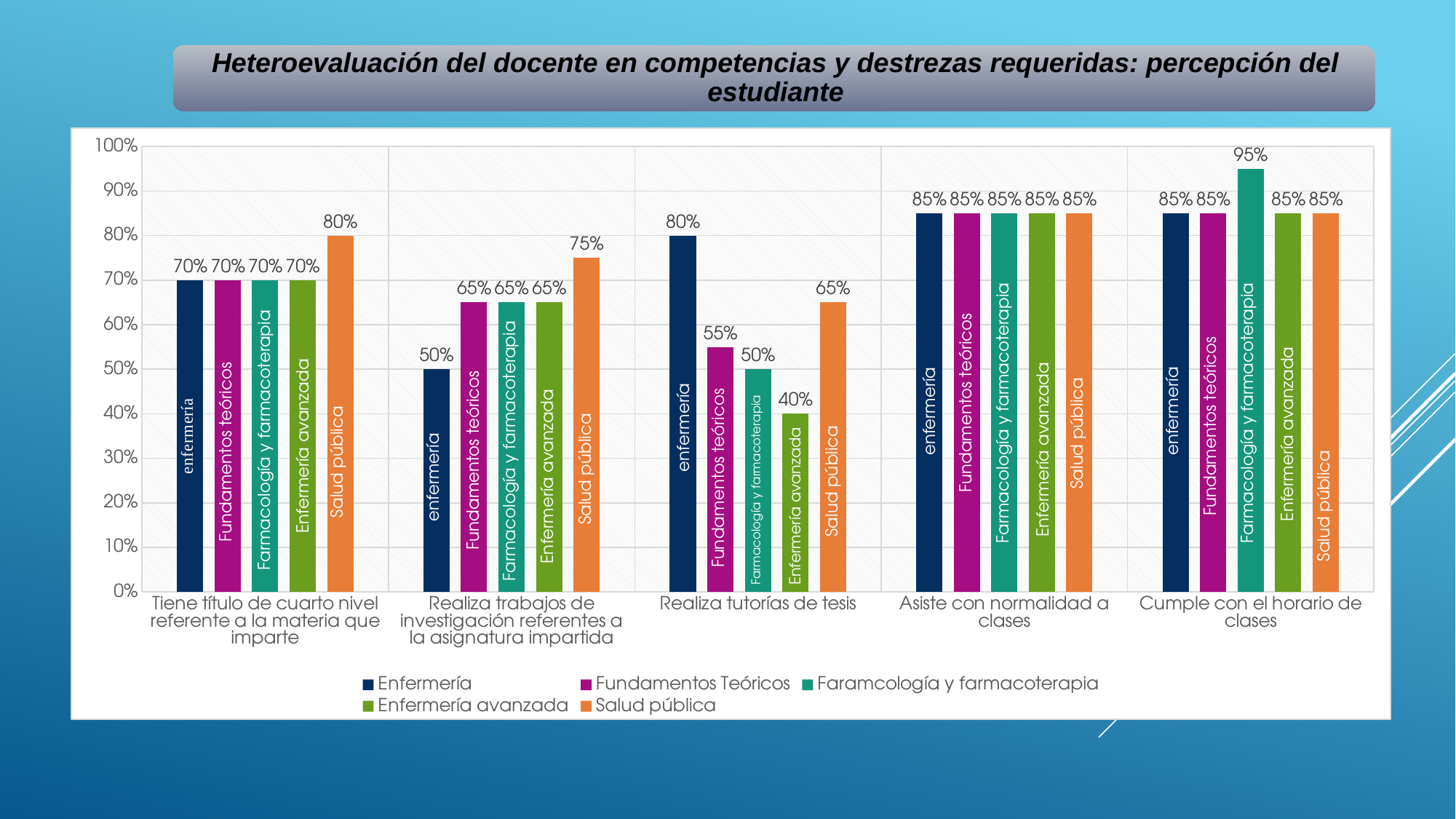

Heteroevaluación del docente en competencias y destrezas requeridas: percepción del estudiante

### Chart

| Category | Enfermería | Fundamentos Teóricos | Faramcología y farmacoterapia | Enfermería avanzada | Salud pública |
|---|---|---|---|---|---|
| Tiene título de cuarto nivel referente a la materia que imparte | 0.7 | 0.7 | 0.7 | 0.7 | 0.8 |
| Realiza trabajos de investigación referentes a la asignatura impartida | 0.5 | 0.65 | 0.65 | 0.65 | 0.75 |
| Realiza tutorías de tesis | 0.8 | 0.55 | 0.5 | 0.4 | 0.65 |
| Asiste con normalidad a clases | 0.85 | 0.85 | 0.85 | 0.85 | 0.85 |
| Cumple con el horario de clases | 0.85 | 0.85 | 0.95 | 0.85 | 0.85 |
Salud pública
enfermería
enfermería
Farmacología y farmacoterapia
Farmacología y farmacoterapia
Fundamentos teóricos
enfermería
Salud pública
Fundamentos teóricos
Enfermería avanzada
Enfermería avanzada
Salud pública
Enfermería avanzada
Farmacología y farmacoterapia
Salud pública
Farmacología y farmacoterapia
Fundamentos teóricos
Fundamentos teóricos
Enfermería avanzada
enfermería
Salud pública
Fundamentos teóricos
Farmacología y farmacoterapia
Enfermería avanzada